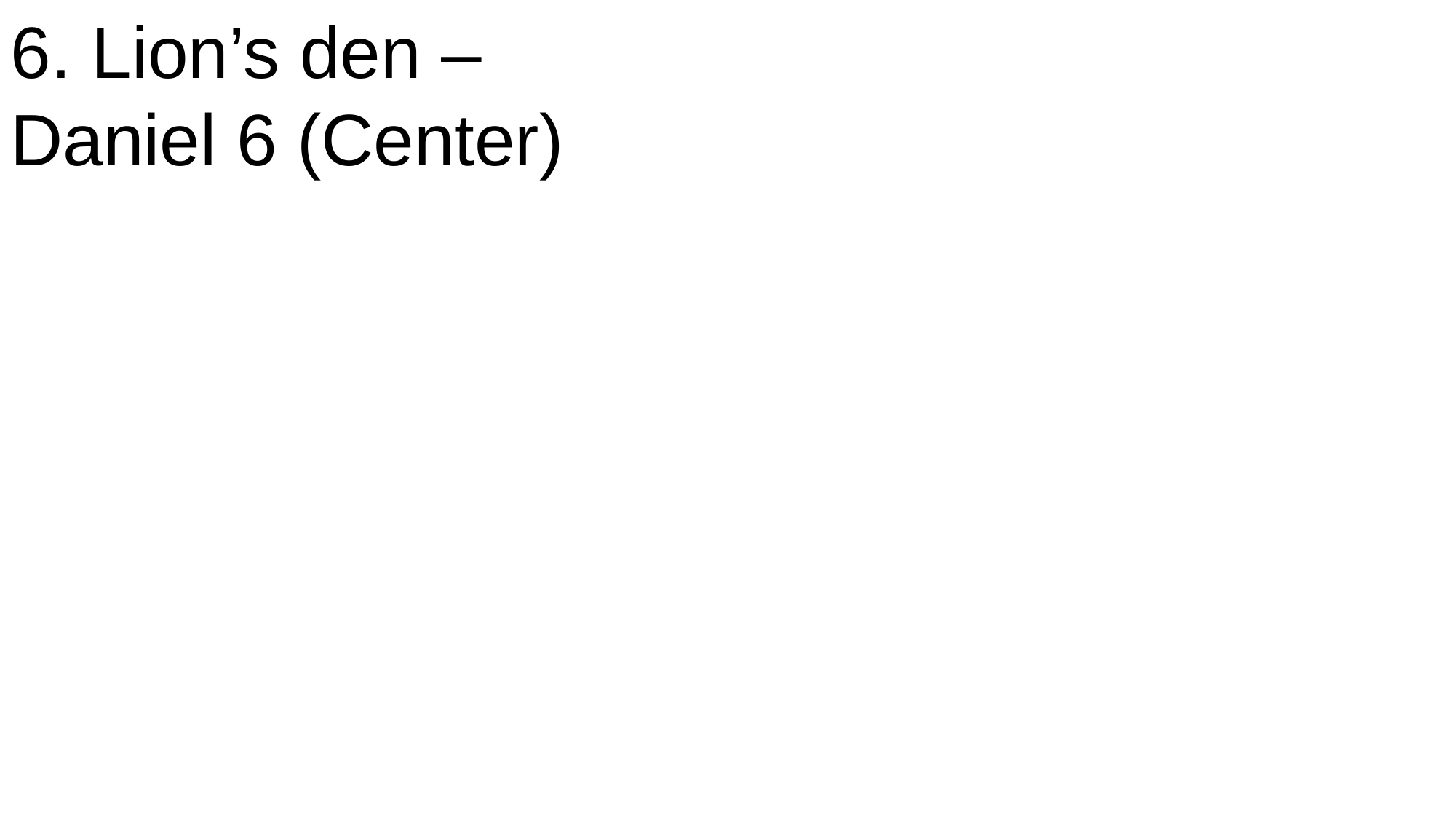

6. Lion’s den – Daniel 6 (Center)

 John